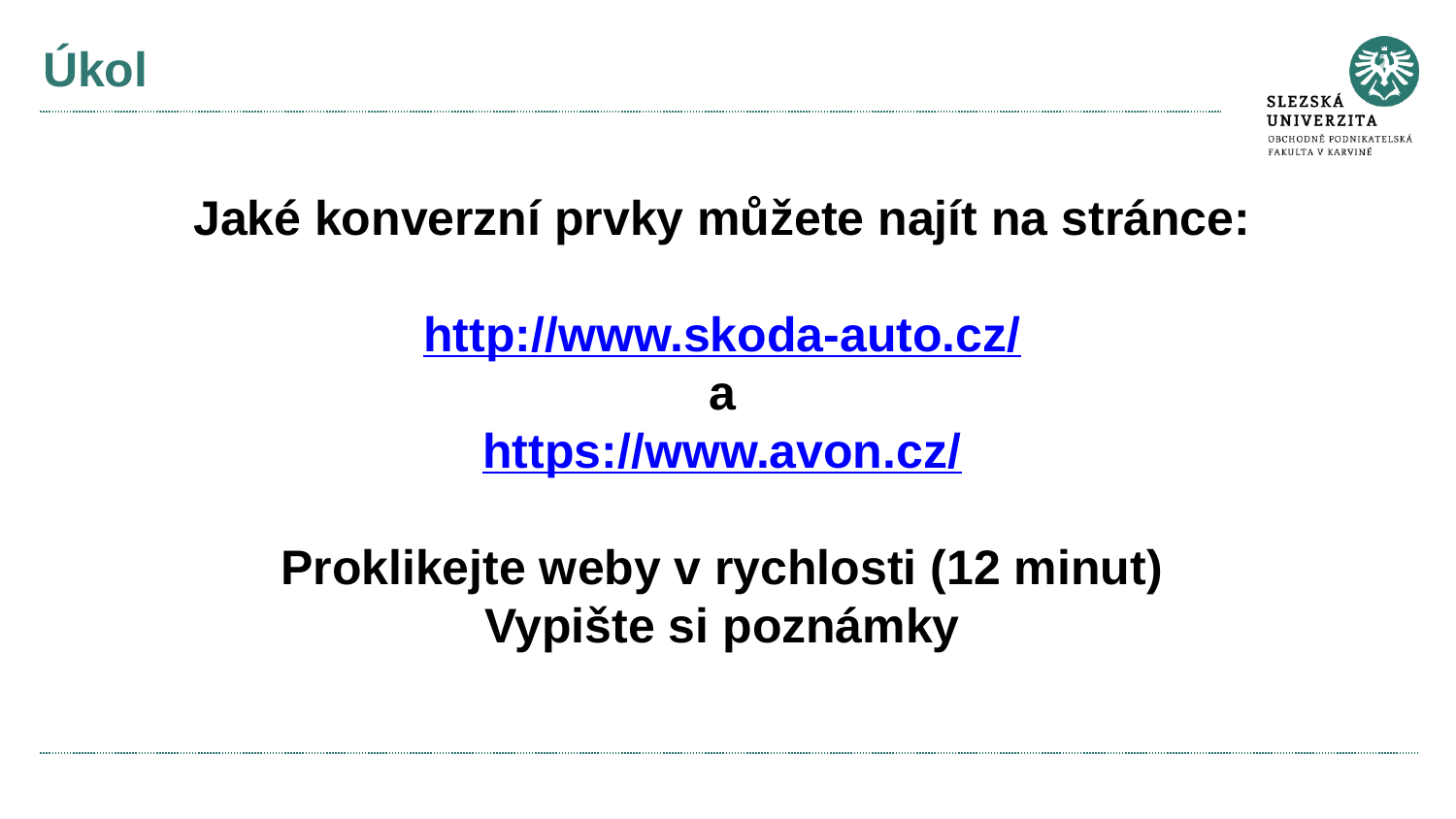

# Úkol
Jaké konverzní prvky můžete najít na stránce:

http://www.skoda-auto.cz/
a
https://www.avon.cz/

Proklikejte weby v rychlosti (12 minut)
Vypište si poznámky